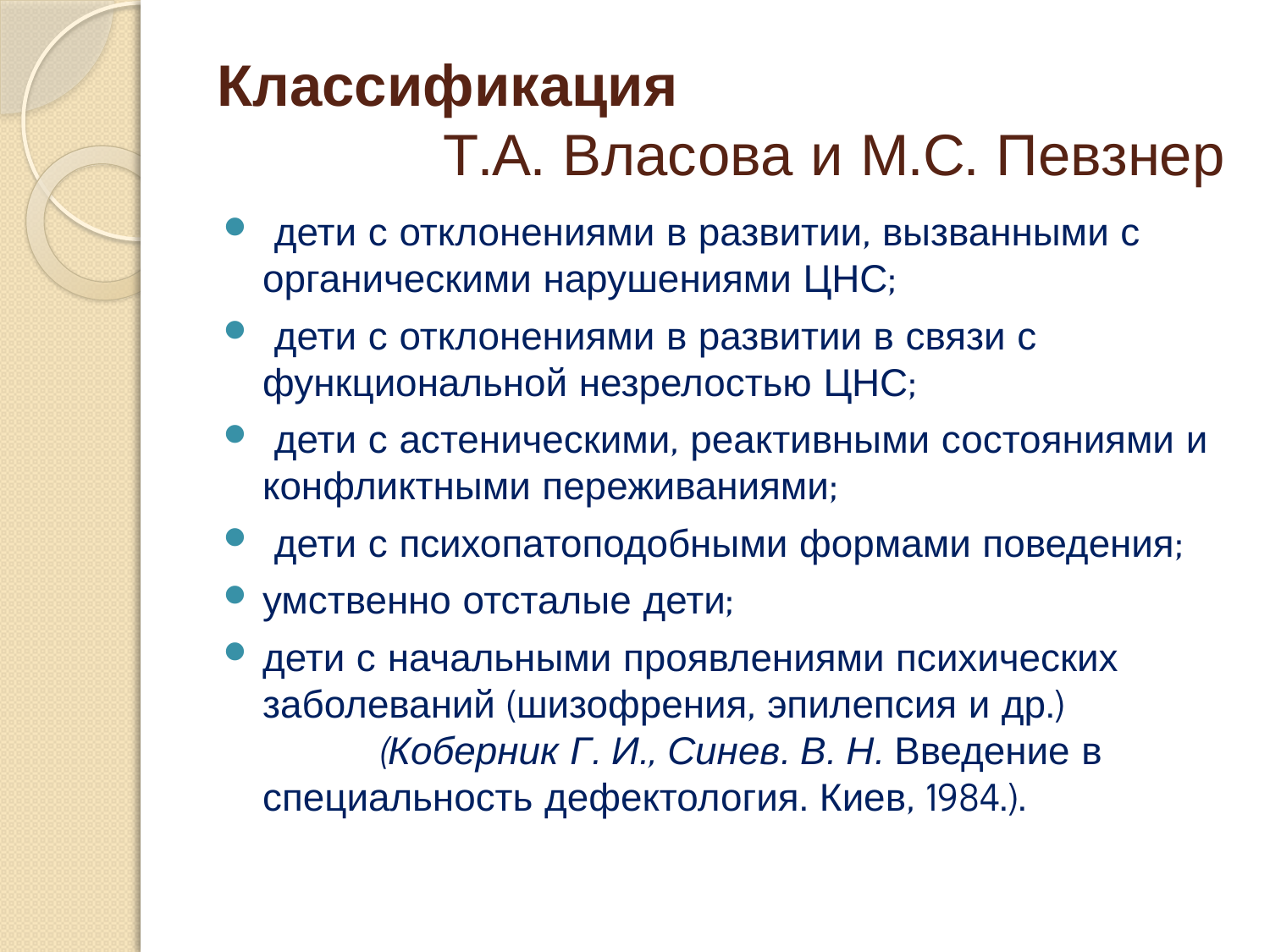

# Классификация                                             Т.А. Власова и М.С. Певзнер
 дети с отклонениями в развитии, вызванными с органическими нарушениями ЦНС;
 дети с отклонениями в развитии в связи с функциональной незрелостью ЦНС;
 дети с астеническими, реактивными состояниями и конфликтными переживаниями;
 дети с психопатоподобными формами поведения;
умственно отсталые дети;
дети с начальными проявлениями психических заболеваний (шизофрения, эпилепсия и др.)                         (Коберник Г. И., Синев. В. Н. Введение в специальность дефектология. Киев, 1984.).